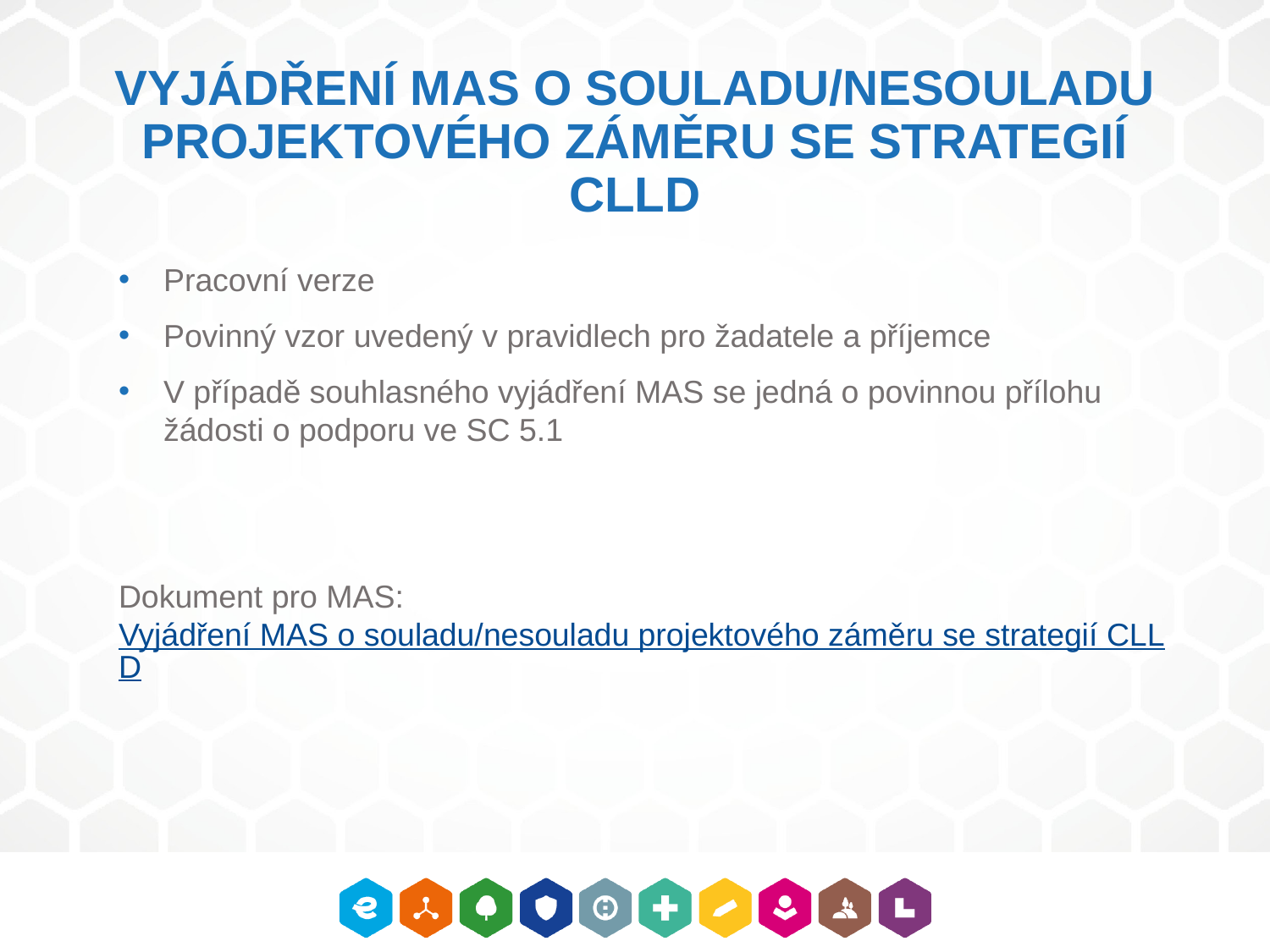

# VYJÁDŘENÍ MAS O SOULADU/NESOULADU PROJEKTOVÉHO ZÁMĚRU SE STRATEGIÍ CLLD
Pracovní verze
Povinný vzor uvedený v pravidlech pro žadatele a příjemce
V případě souhlasného vyjádření MAS se jedná o povinnou přílohu žádosti o podporu ve SC 5.1

Dokument pro MAS: Vyjádření MAS o souladu/nesouladu projektového záměru se strategií CLLD